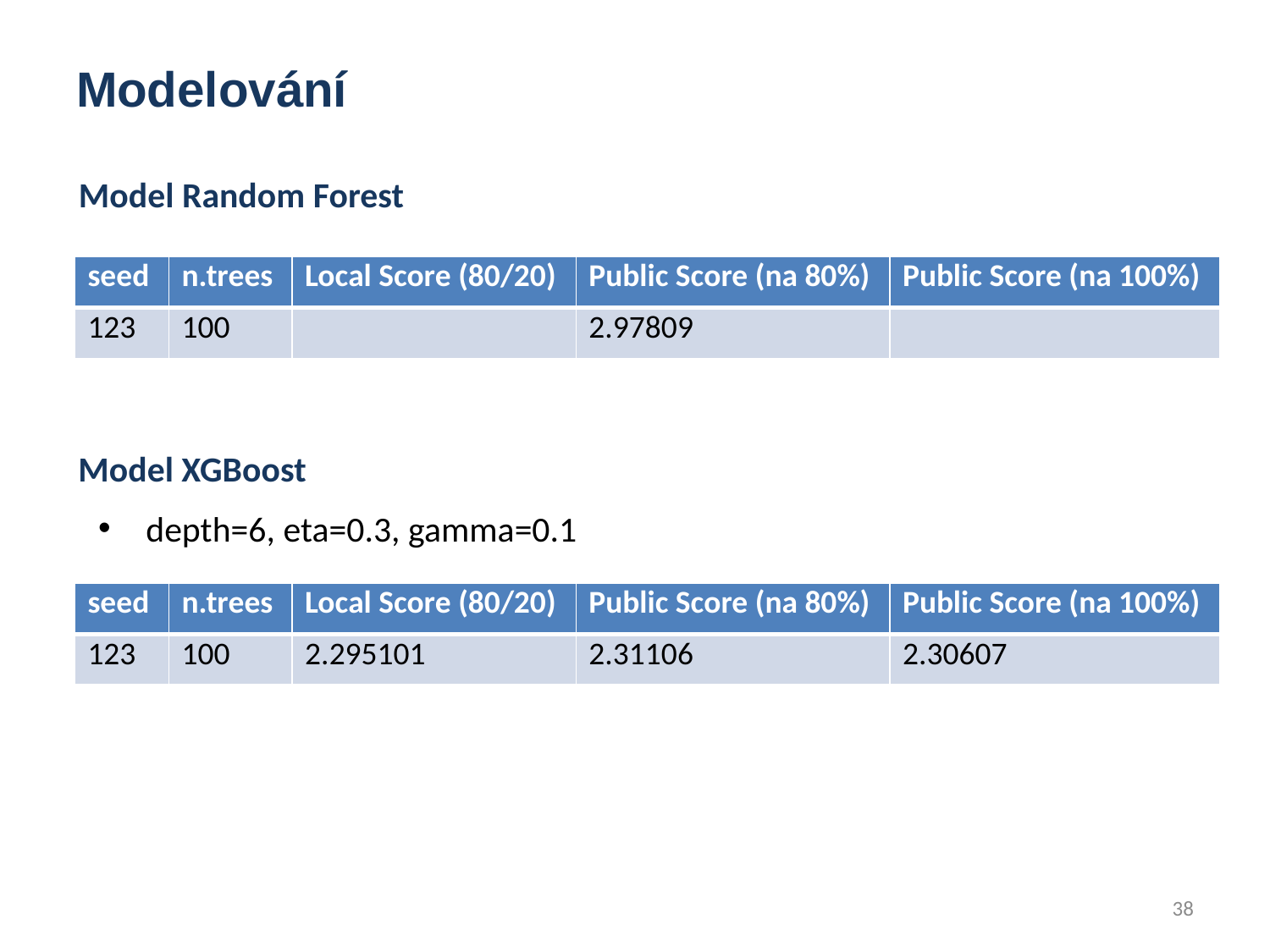

# Modelování
Model Random Forest
| seed | n.trees | Local Score (80/20) | Public Score (na 80%) | Public Score (na 100%) |
| --- | --- | --- | --- | --- |
| 123 | 100 |  | 2.97809 |  |
Model XGBoost
depth=6, eta=0.3, gamma=0.1
| seed | n.trees | Local Score (80/20) | Public Score (na 80%) | Public Score (na 100%) |
| --- | --- | --- | --- | --- |
| 123 | 100 | 2.295101 | 2.31106 | 2.30607 |
| 123 | 500 | 2.288444 | 2.34470 |  |
| 623 | 100 |  | 2.31162 |  |
| 1123 | 100 |  | 2.31044 |  |
| Random subsampling: 1., 3., 4. řádek |  |  | 2.30005 |  |

38